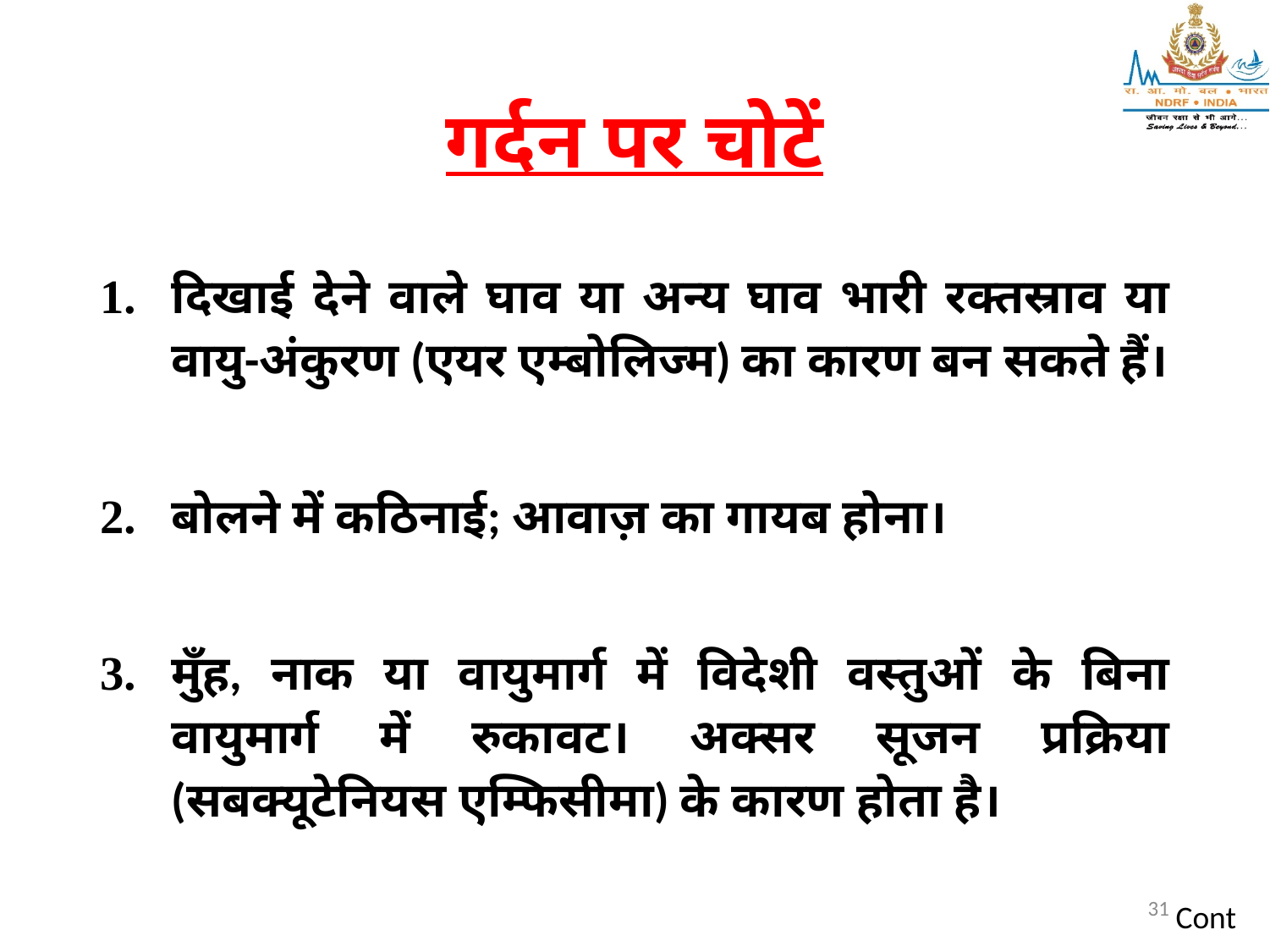

# गर्दन पर चोटें
दिखाई देने वाले घाव या अन्य घाव भारी रक्तस्राव या वायु-अंकुरण (एयर एम्बोलिज्म) का कारण बन सकते हैं।

बोलने में कठिनाई; आवाज़ का गायब होना।

मुँह, नाक या वायुमार्ग में विदेशी वस्तुओं के बिना वायुमार्ग में रुकावट। अक्सर सूजन प्रक्रिया (सबक्यूटेनियस एम्फिसीमा) के कारण होता है।
31
Cont…